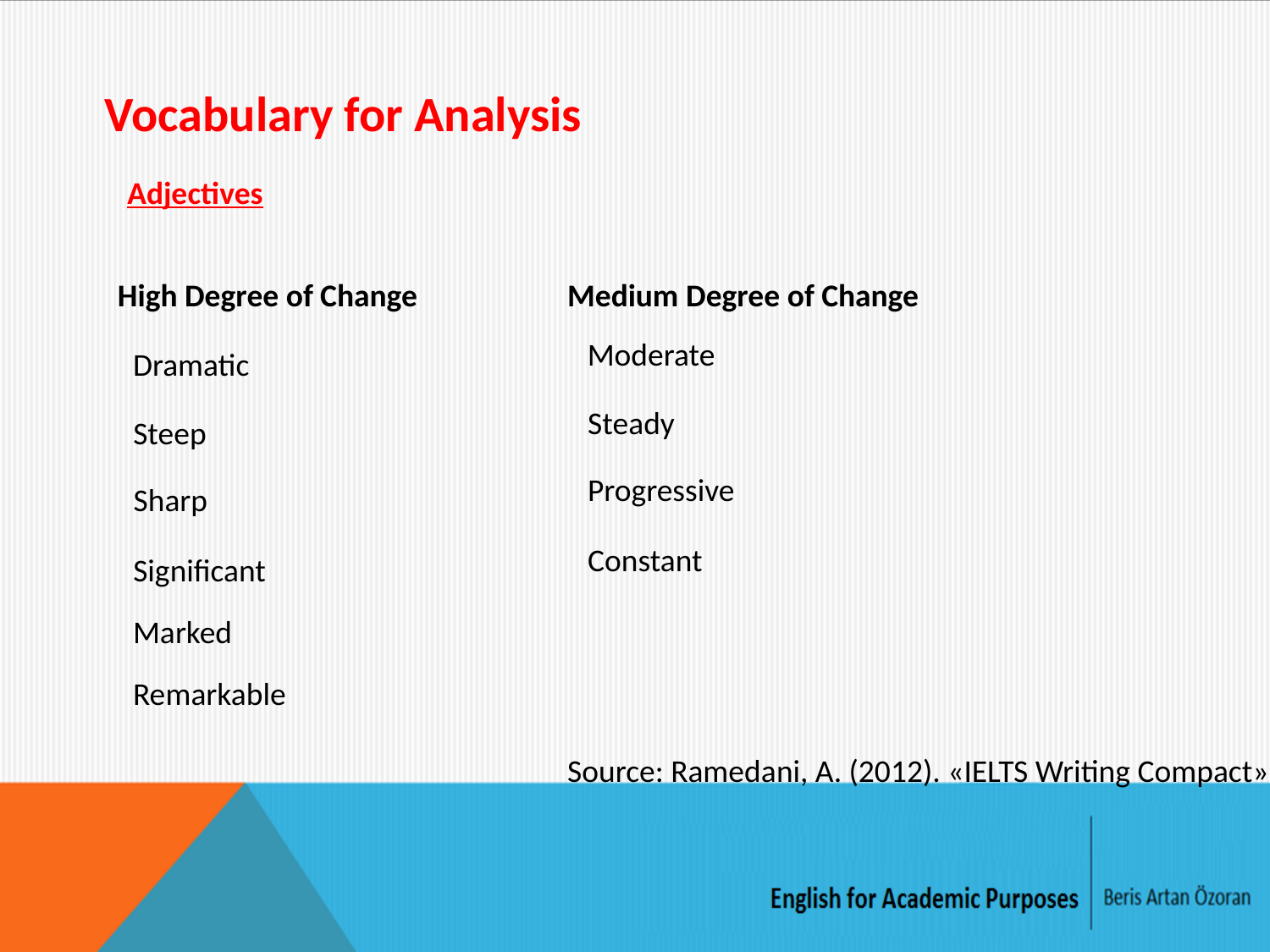

Vocabulary for Analysis
Adjectives
High Degree of Change
Medium Degree of Change
Moderate
Dramatic
Steady
Steep
Progressive
Sharp
Constant
Significant
Marked
Remarkable
Source: Ramedani, A. (2012). «IELTS Writing Compact»